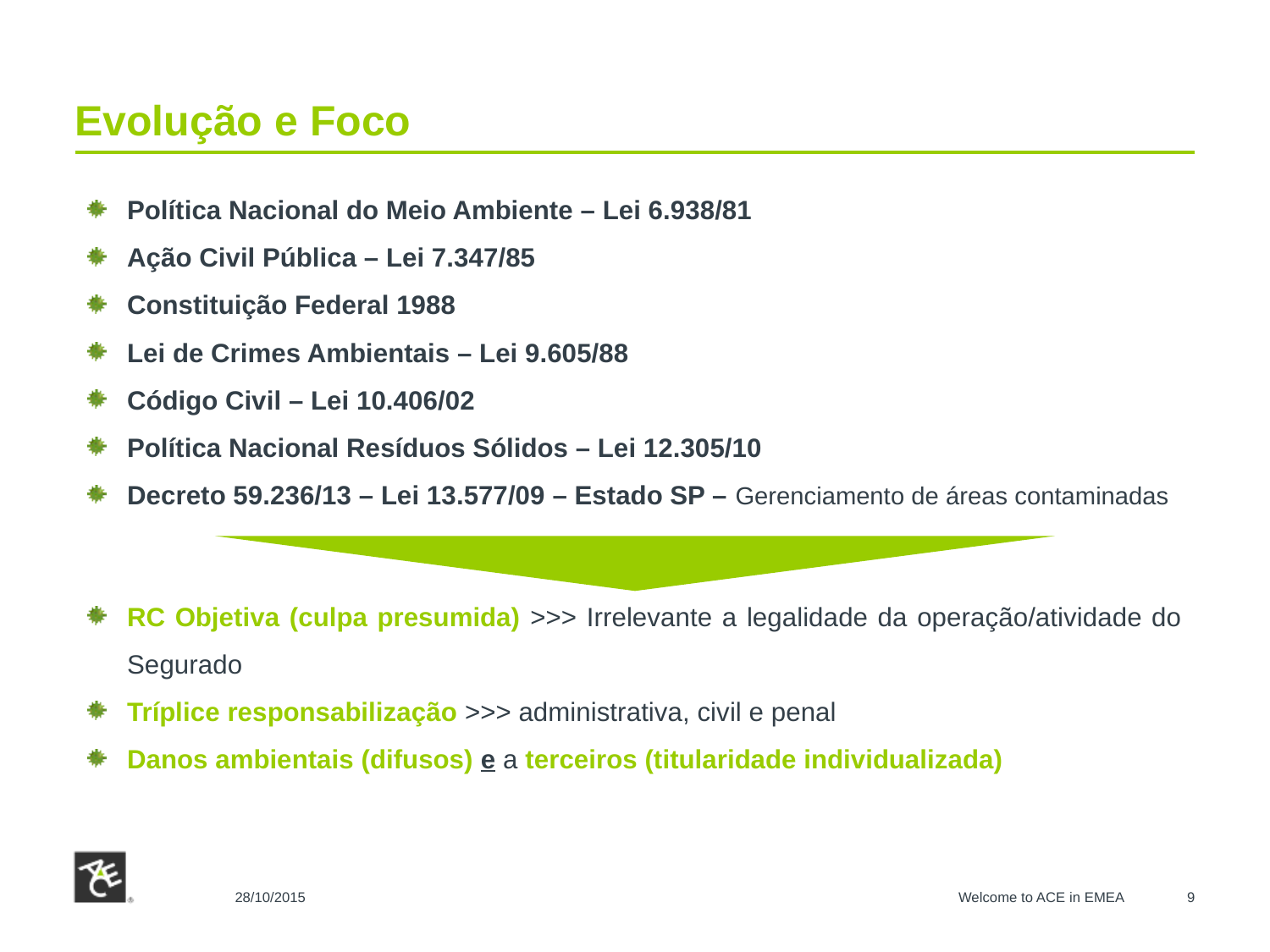

# Evolução e Foco
Política Nacional do Meio Ambiente – Lei 6.938/81
Ação Civil Pública – Lei 7.347/85
Constituição Federal 1988
Lei de Crimes Ambientais – Lei 9.605/88
Código Civil – Lei 10.406/02
Política Nacional Resíduos Sólidos – Lei 12.305/10
Decreto 59.236/13 – Lei 13.577/09 – Estado SP – Gerenciamento de áreas contaminadas

RC Objetiva (culpa presumida) >>> Irrelevante a legalidade da operação/atividade do Segurado
Tríplice responsabilização >>> administrativa, civil e penal
Danos ambientais (difusos) e a terceiros (titularidade individualizada)

28/10/2015
Welcome to ACE in EMEA
9